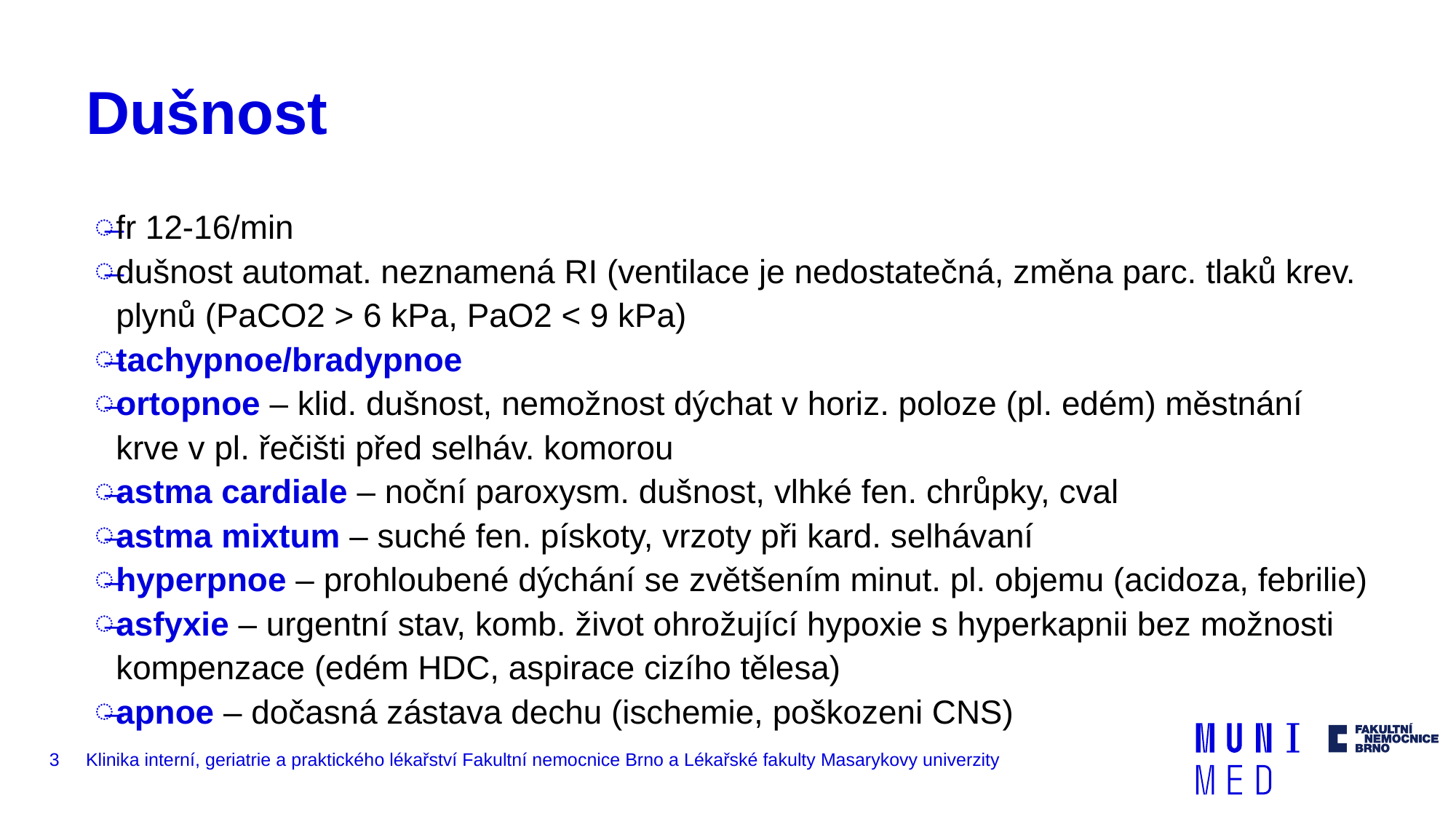

# Dušnost
fr 12-16/min
dušnost automat. neznamená RI (ventilace je nedostatečná, změna parc. tlaků krev. plynů (PaCO2 > 6 kPa, PaO2 < 9 kPa)
tachypnoe/bradypnoe
ortopnoe – klid. dušnost, nemožnost dýchat v horiz. poloze (pl. edém) městnání krve v pl. řečišti před selháv. komorou
astma cardiale – noční paroxysm. dušnost, vlhké fen. chrůpky, cval
astma mixtum – suché fen. pískoty, vrzoty při kard. selhávaní
hyperpnoe – prohloubené dýchání se zvětšením minut. pl. objemu (acidoza, febrilie)
asfyxie – urgentní stav, komb. život ohrožující hypoxie s hyperkapnii bez možnosti kompenzace (edém HDC, aspirace cizího tělesa)
apnoe – dočasná zástava dechu (ischemie, poškozeni CNS)

3
Klinika interní, geriatrie a praktického lékařství Fakultní nemocnice Brno a Lékařské fakulty Masarykovy univerzity